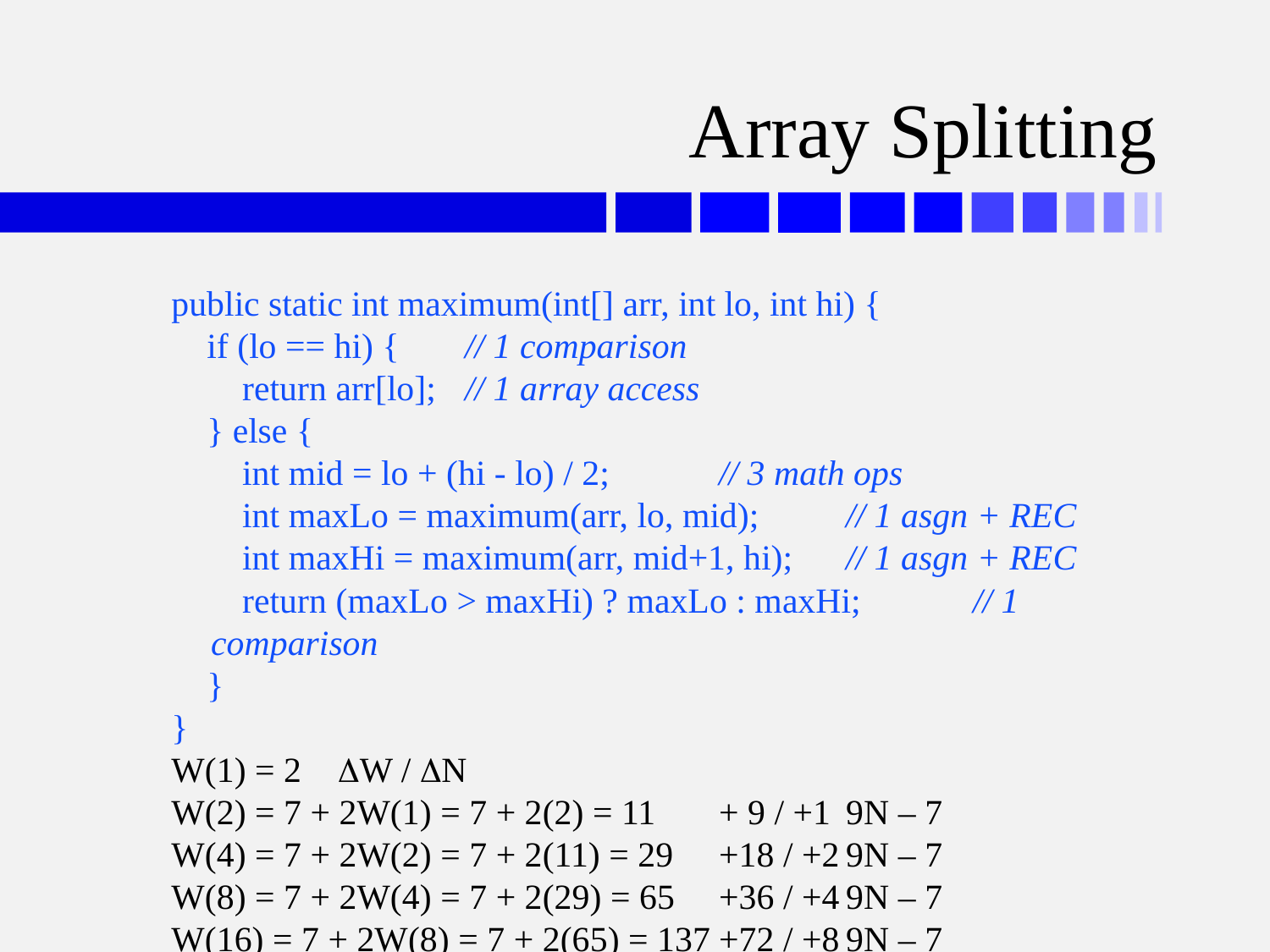

# Array Splitting
public static int maximum(int[] arr, int lo, int hi) {
    if (lo == hi) {	// 1 comparison
        return arr[lo];	// 1 array access
    } else {
        int mid = lo + (hi - lo) / 2;	// 3 math ops
        int maxLo = maximum(arr, lo, mid);	// 1 asgn + REC
        int maxHi = maximum(arr, mid+1, hi);	// 1 asgn + REC
        return (maxLo > maxHi) ? maxLo : maxHi;	// 1 comparison
    }
}
W(1) = 2	ΔW / ΔN
W(2) = 7 + 2W(1) = 7 + 2(2) = 11	+ 9 / +1	9N – 7
W(4) = 7 + 2W(2) = 7 + 2(11) = 29	+18 / +2	9N – 7
W(8) = 7 + 2W(4) = 7 + 2(29) = 65	+36 / +4	9N – 7
W(16) = 7 + 2W(8) = 7 + 2(65) = 137	+72 / +8	9N – 7